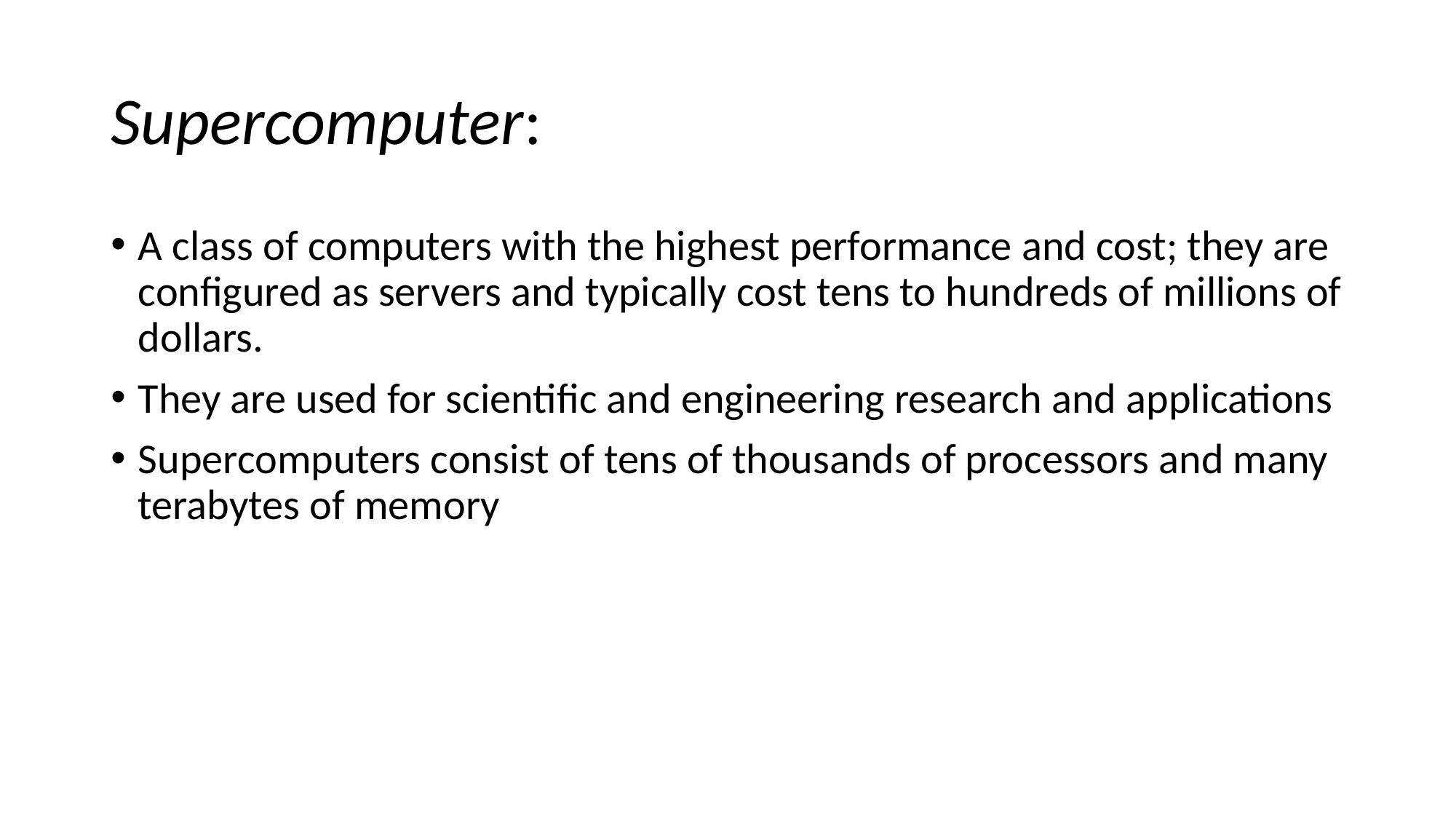

# Supercomputer:
A class of computers with the highest performance and cost; they are configured as servers and typically cost tens to hundreds of millions of dollars.
They are used for scientific and engineering research and applications
Supercomputers consist of tens of thousands of processors and many terabytes of memory